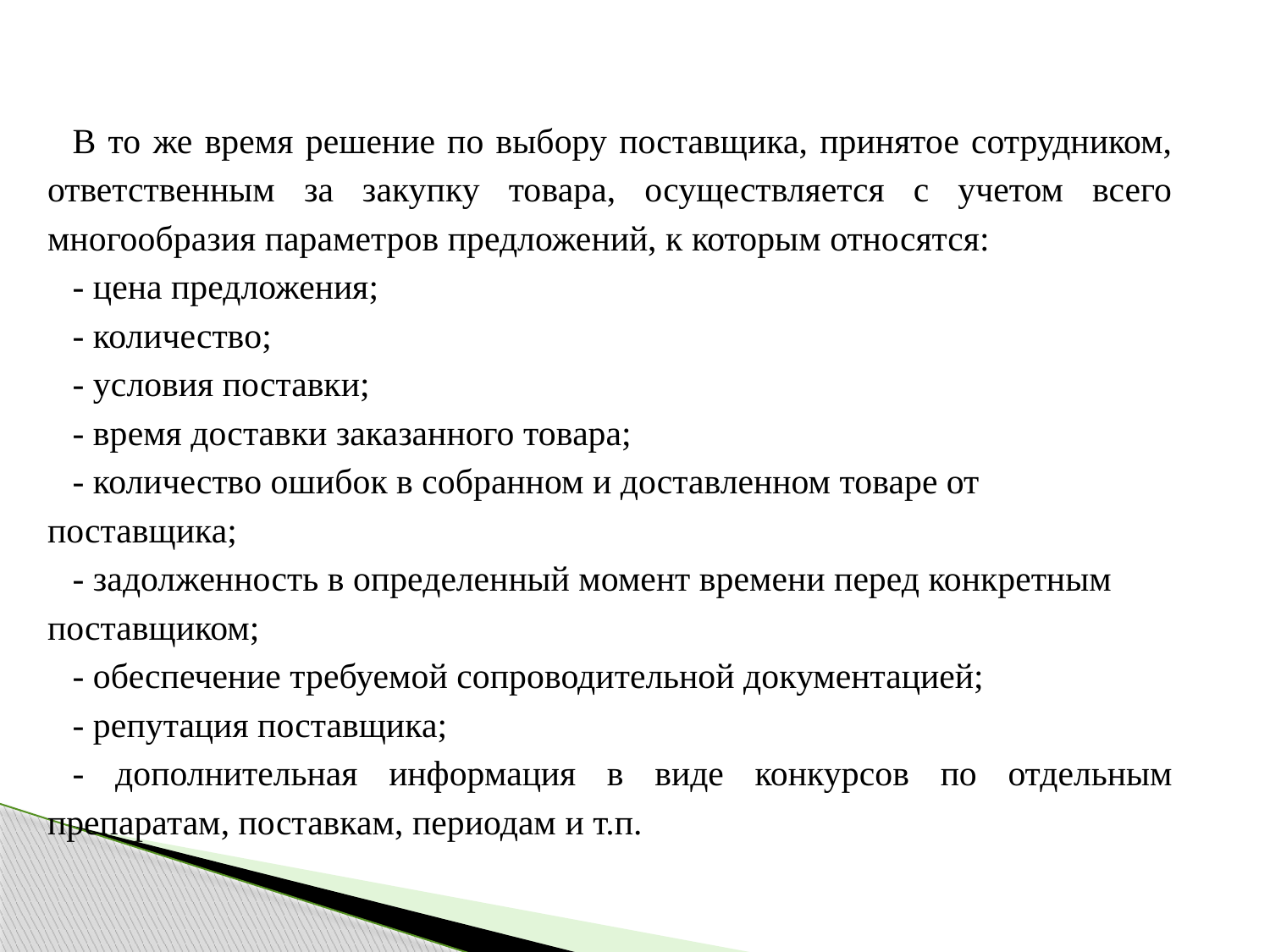

В то же время решение по выбору поставщика, принятое сотрудником, ответственным за закупку товара, осуществляется с учетом всего многообразия параметров предложений, к которым относятся:
- цена предложения;
- количество;
- условия поставки;
- время доставки заказанного товара;
- количество ошибок в собранном и доставленном товаре от поставщика;
- задолженность в определенный момент времени перед конкретным поставщиком;
- обеспечение требуемой сопроводительной документацией;
- репутация поставщика;
- дополнительная информация в виде конкурсов по отдельным препаратам, поставкам, периодам и т.п.